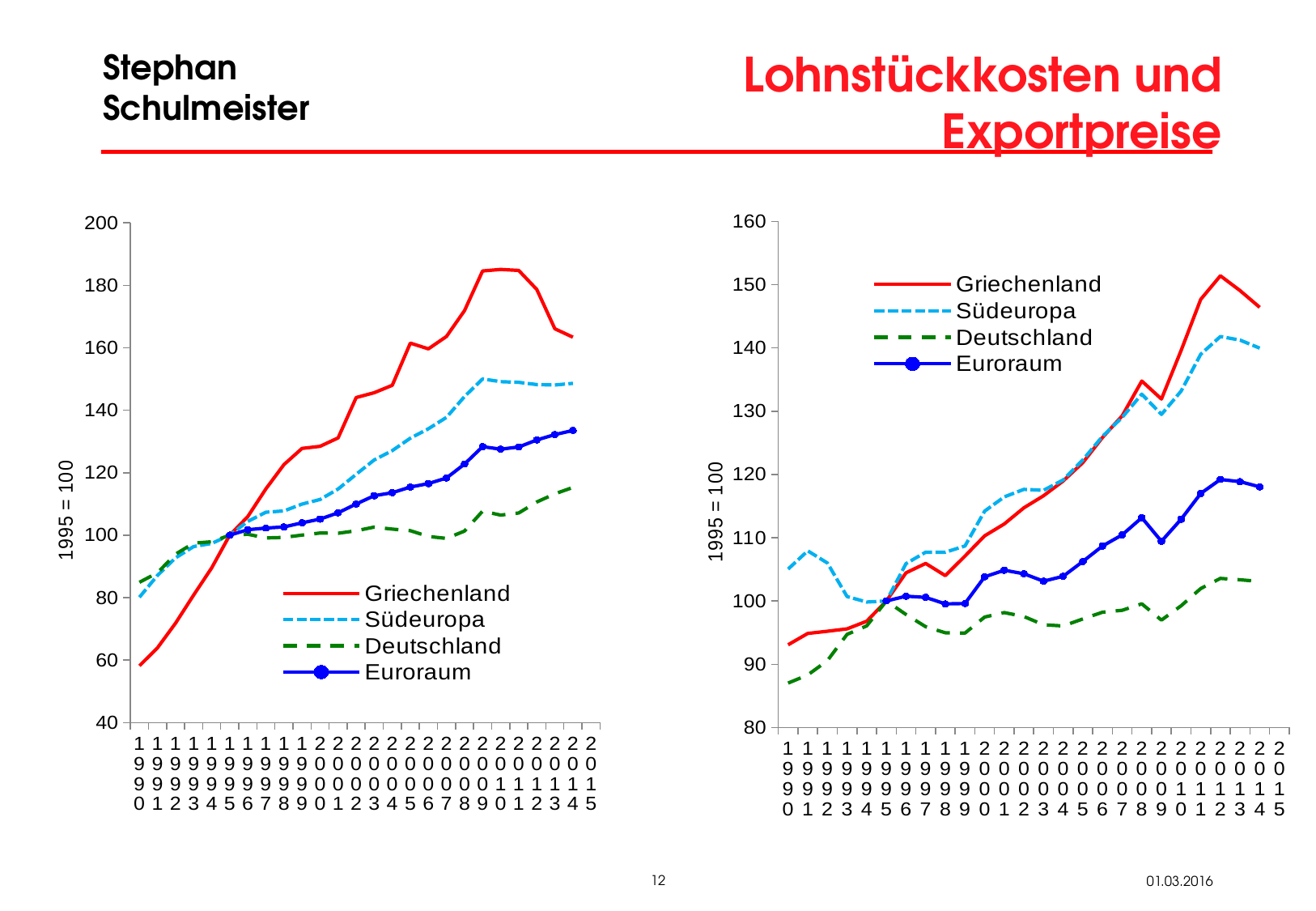

# Lohnstückkosten und Exportpreise

### Chart

| Category | Griechenland | Südeuropa | Deutschland | Euroraum |
|---|---|---|---|---|
| 1990 | 93.07364080966862 | 105.03757026028377 | 87.01430023068419 | None |
| 1991 | 94.85852651647264 | 107.92058981597667 | 88.30440726319758 | None |
| 1992 | 95.2145144101809 | 106.00149117406178 | 90.56603732209194 | None |
| 1993 | 95.58693537266426 | 100.68767298842457 | 94.72037835844718 | None |
| 1994 | 96.79384207615847 | 99.82905029172119 | 96.05318536109357 | None |
| 1995 | 100.0 | 100.0 | 100.0 | 100.0 |
| 1996 | 104.44822709805072 | 105.8992412977465 | 97.85938079140297 | 100.75582271989548 |
| 1997 | 105.93044796989086 | 107.70216753644186 | 95.92563080117438 | 100.56575722139495 |
| 1998 | 103.99653120387346 | 107.70371258901822 | 94.96419517103789 | 99.530718342753 |
| 1999 | 107.08590500151078 | 108.68079125294557 | 94.91656273602271 | 99.59609233941268 |
| 2000 | 110.28551716841325 | 114.1970270856606 | 97.45571992745795 | 103.81606592111353 |
| 2001 | 112.16897155600172 | 116.44832022546802 | 98.16063473810675 | 104.85230704199486 |
| 2002 | 114.72011618309581 | 117.6419847336085 | 97.53535270702014 | 104.2957733345348 |
| 2003 | 116.63214847948687 | 117.49325611608931 | 96.22975289846275 | 103.11934525808577 |
| 2004 | 118.96137360471808 | 119.13005671132784 | 96.0469107545471 | 103.89509209148441 |
| 2005 | 121.86157413346658 | 122.29351891188165 | 97.14906000559398 | 106.23608402066877 |
| 2006 | 125.84811501086175 | 126.01797848172232 | 98.21441010570803 | 108.67832615576523 |
| 2007 | 129.25658643306602 | 129.00807130303508 | 98.51831499553647 | 110.44516075061632 |
| 2008 | 134.76504888071284 | 132.689213482164 | 99.53881746071016 | 113.16206572276548 |
| 2009 | 131.91765843129178 | 129.4834558187186 | 96.97462217298157 | 109.4262527175563 |
| 2010 | 139.58623574411698 | 133.16957829224023 | 99.22679760491991 | 112.91840327831225 |
| 2011 | 147.67332497570985 | 138.99861145166417 | 101.96308430917787 | 116.99107740005954 |
| 2012 | 151.40063173994398 | 141.79603949052625 | 103.55787347502527 | 119.2014670006648 |
| 2013 | 149.05313784735154 | 141.23477900983872 | 103.34424800323485 | 118.85169829436614 |
| 2014 | 146.4139168180552 | 139.96109568284865 | 103.08527608339257 | 118.04302264787714 |
| 2015 | None | None | None | None |

### Chart

| Category | Griechenland | Südeuropa | Deutschland | Euroraum |
|---|---|---|---|---|
| 1990 | 58.161466550433005 | 80.12593395567463 | 84.91554660406354 | None |
| 1991 | 63.92474472437576 | 87.1098127058971 | 87.94937128392492 | None |
| 1992 | 71.82119581634721 | 92.71032683856325 | 93.91497394247214 | None |
| 1993 | 80.81177782599755 | 96.35202083709247 | 97.43131486914962 | None |
| 1994 | 89.53496985967426 | 97.35009614761586 | 97.87911071139125 | None |
| 1995 | 100.0 | 100.0 | 100.0 | 100.0 |
| 1996 | 105.96842838036436 | 104.40988239732954 | 100.29418638704328 | 101.72805037041374 |
| 1997 | 114.81388136774291 | 107.35054204665141 | 99.10852485182106 | 102.28020450538767 |
| 1998 | 122.59654403324652 | 107.75958236028178 | 99.27312532379571 | 102.63090941348634 |
| 1999 | 127.78127558229369 | 109.95163497573787 | 100.0373375515146 | 103.95087059337635 |
| 2000 | 128.45018602163992 | 111.43040611827534 | 100.68830964531382 | 105.13426930667202 |
| 2001 | 131.14347022481513 | 114.76292049919402 | 100.60796604380404 | 107.16701957308719 |
| 2002 | 144.06698301519165 | 119.48049459323573 | 101.40656993638932 | 109.97755561739532 |
| 2003 | 145.6070884660531 | 124.09413321903808 | 102.58190038197337 | 112.63208312551103 |
| 2004 | 147.97950677098578 | 127.07065467467498 | 101.93201518316852 | 113.59532162677104 |
| 2005 | 161.4950207675381 | 131.0478047712603 | 101.43564514905358 | 115.3937905101634 |
| 2006 | 159.63961170650313 | 134.06572639288257 | 99.57226355888436 | 116.51151815205945 |
| 2007 | 163.62178371908382 | 137.71061809520054 | 98.95518411392987 | 118.29862077321133 |
| 2008 | 171.90346633785828 | 144.37537679069808 | 101.30733875405907 | 122.76204263620838 |
| 2009 | 184.59876114909258 | 150.0319277558725 | 107.67495027338335 | 128.33253112121653 |
| 2010 | 185.08262302062084 | 149.15190147485905 | 106.42269601320328 | 127.53026323116094 |
| 2011 | 184.7697147497542 | 148.9287873733341 | 107.11441682519242 | 128.2253781535655 |
| 2012 | 178.6722517618507 | 148.21455949984835 | 110.62609782127947 | 130.4872017221136 |
| 2013 | 166.08959601399562 | 148.06357212387758 | 113.24157137116413 | 132.2000952482725 |
| 2014 | 163.3882359156471 | 148.60986000611453 | 115.28517915849542 | 133.53620660563777 |
| 2015 | None | None | None | None |